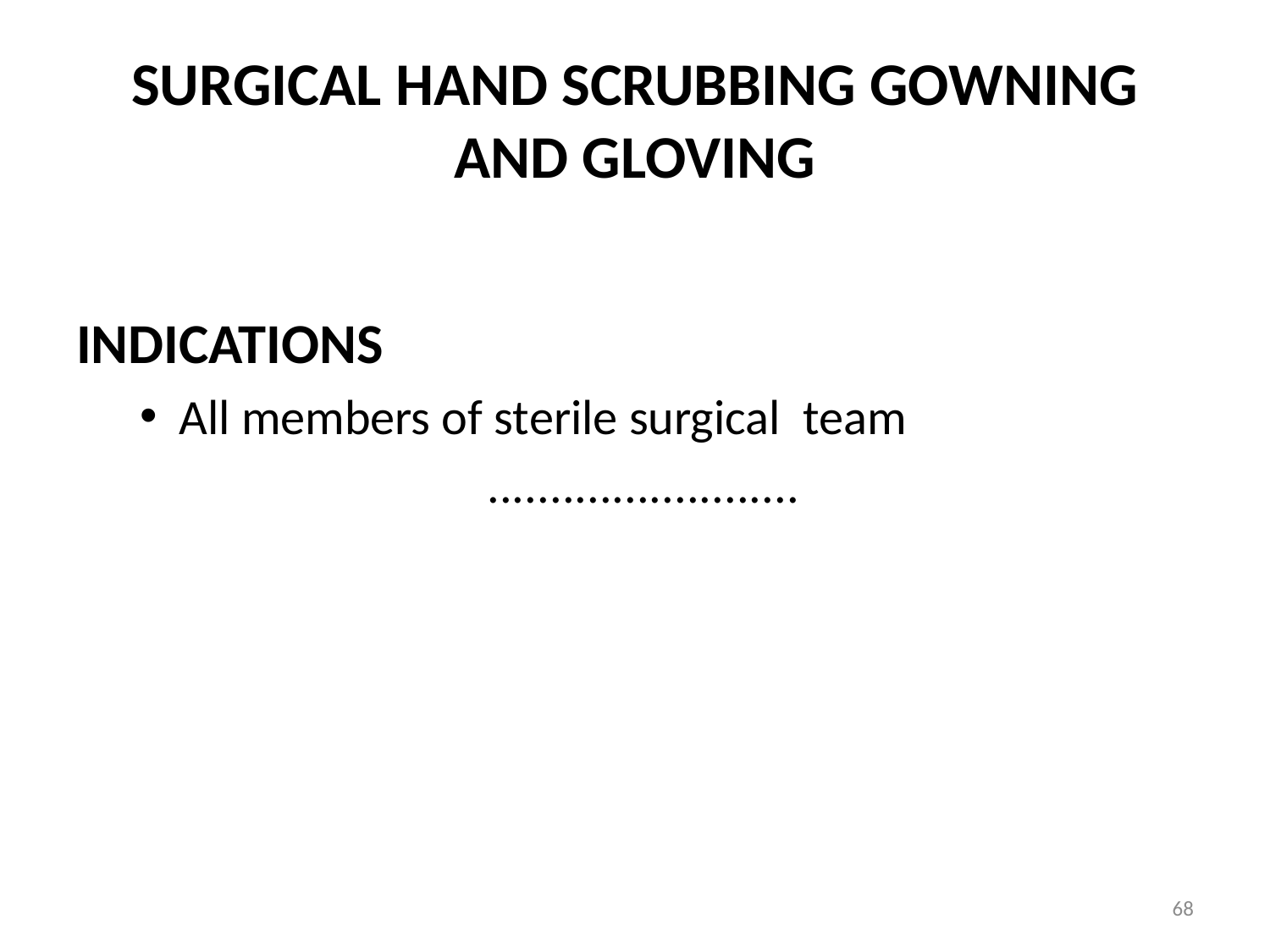

# SURGICAL HAND SCRUBBING GOWNING AND GLOVING

INDICATIONS
All members of sterile surgical  team
                               .........................
68